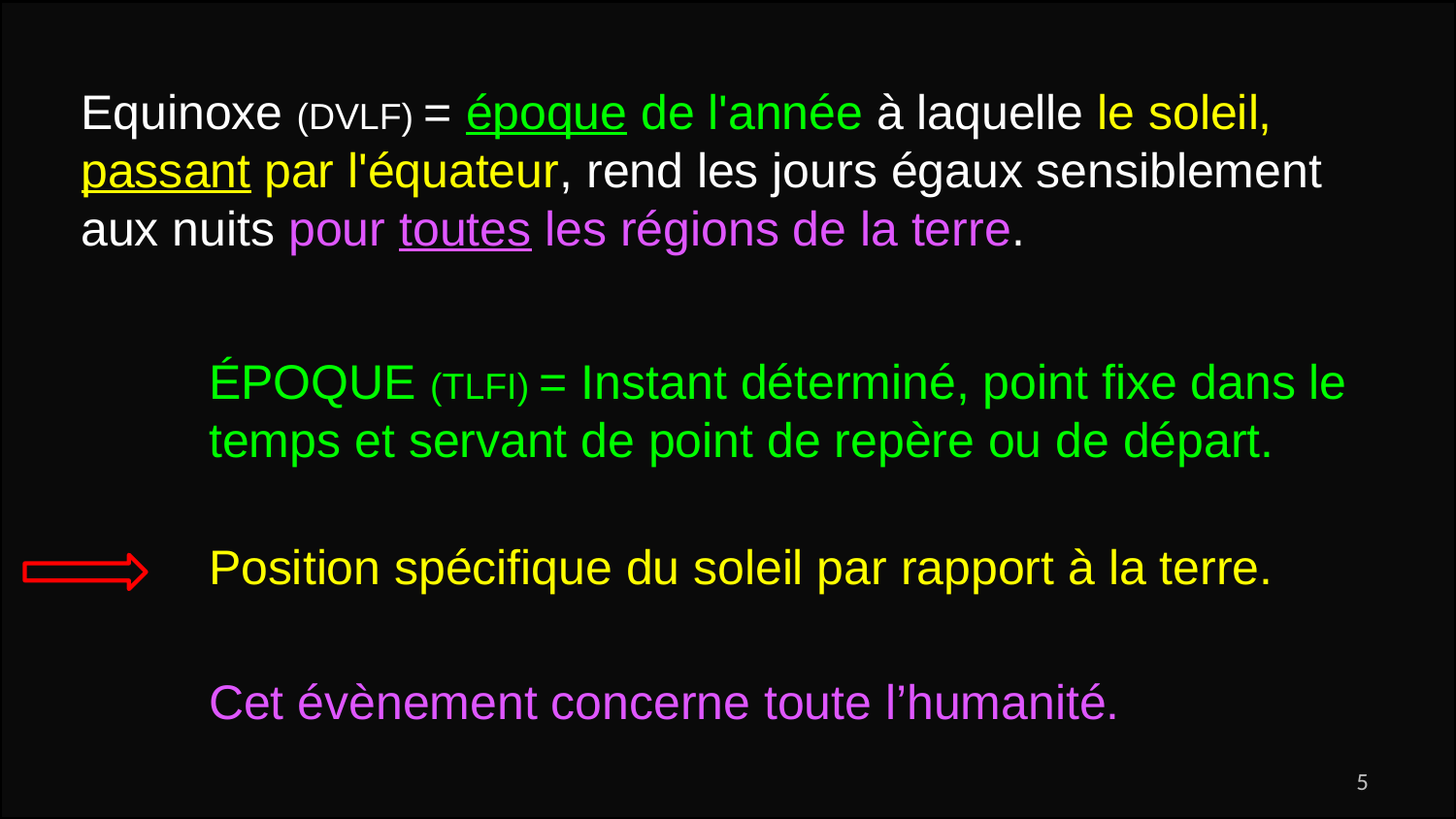

Equinoxe (DVLF) = époque de l'année à laquelle le soleil, passant par l'équateur, rend les jours égaux sensiblement aux nuits pour toutes les régions de la terre.

ÉPOQUE (TLFI) = Instant déterminé, point fixe dans le temps et servant de point de repère ou de départ.
Position spécifique du soleil par rapport à la terre.

Cet évènement concerne toute l’humanité.
5